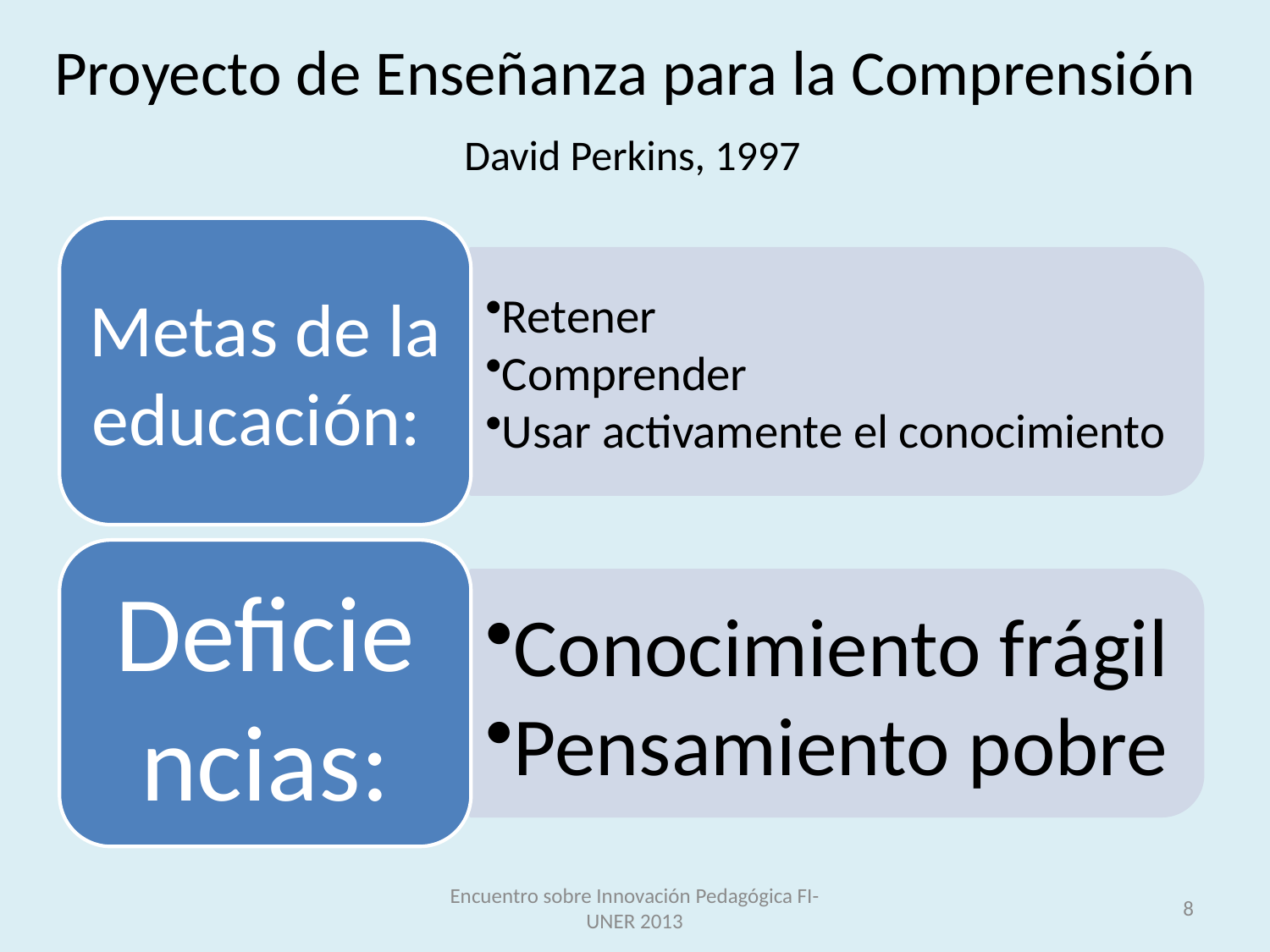

# Proyecto de Enseñanza para la Comprensión David Perkins, 1997
Metas de la educación:
Retener
Comprender
Usar activamente el conocimiento
Conocimiento frágil
Pensamiento pobre
Encuentro sobre Innovación Pedagógica FI-UNER 2013
8